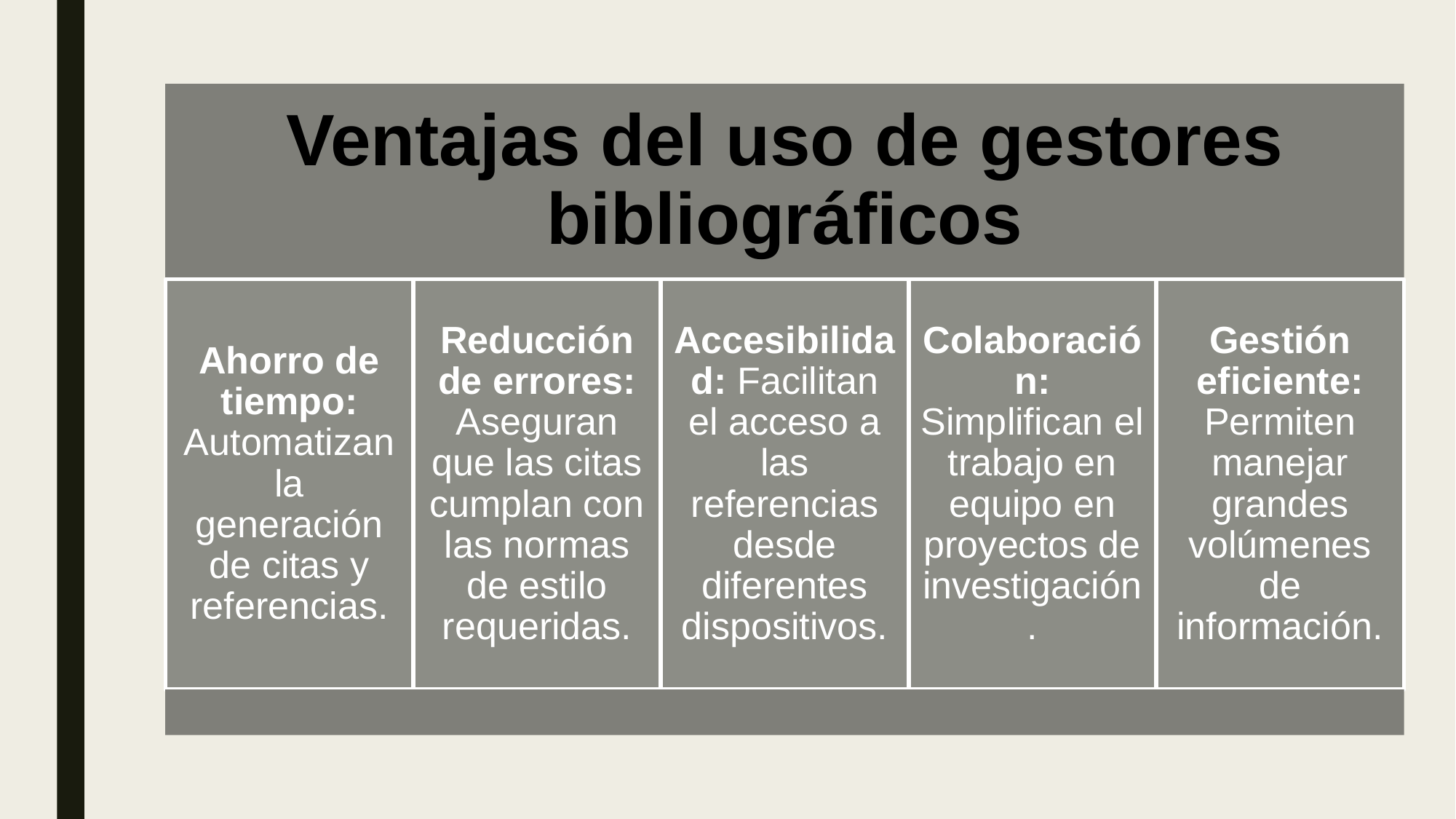

Ventajas del uso de gestores bibliográficos
Ahorro de tiempo: Automatizan la generación de citas y referencias.
Reducción de errores: Aseguran que las citas cumplan con las normas de estilo requeridas.
Accesibilidad: Facilitan el acceso a las referencias desde diferentes dispositivos.
Colaboración: Simplifican el trabajo en equipo en proyectos de investigación.
Gestión eficiente: Permiten manejar grandes volúmenes de información.